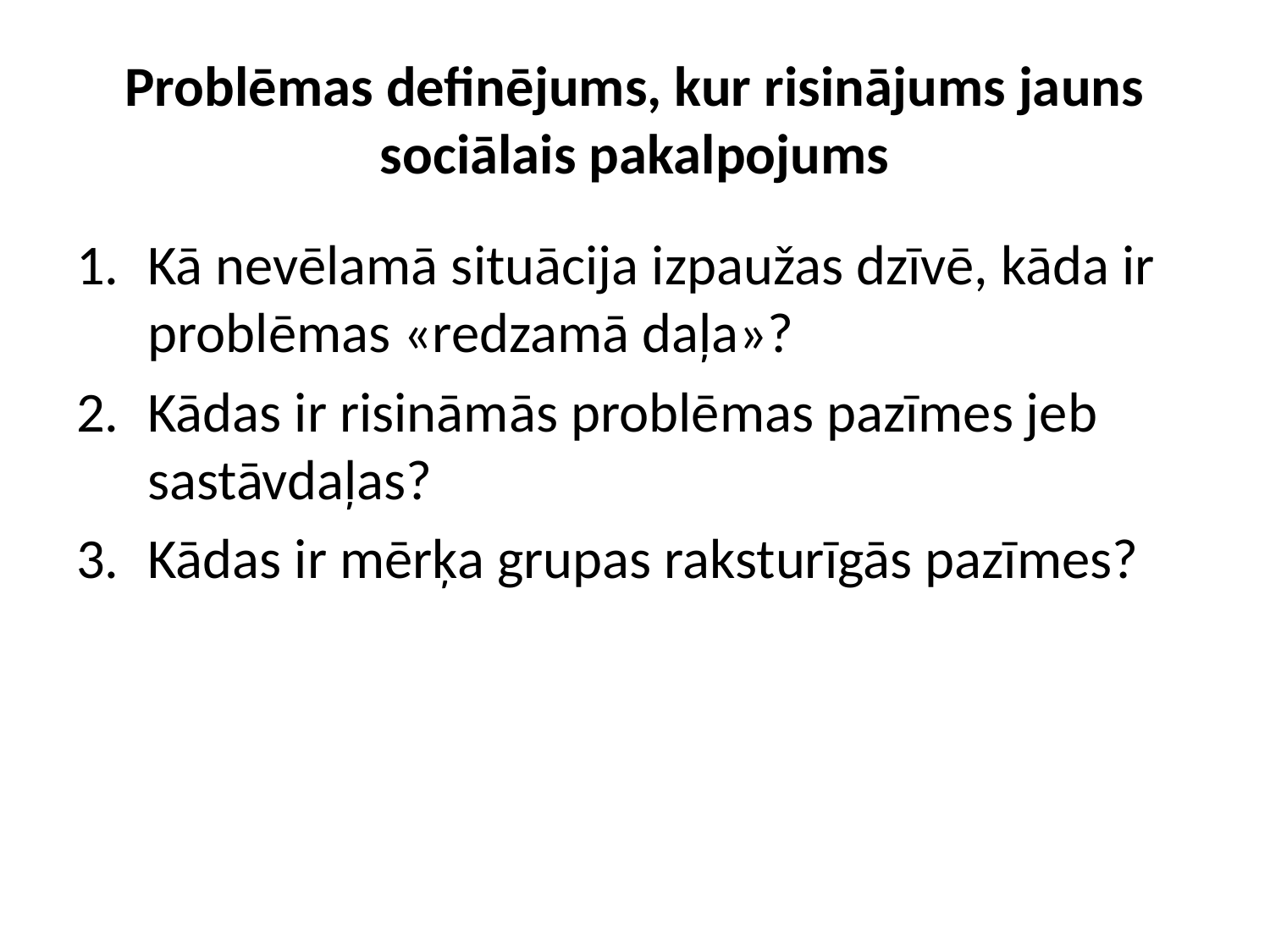

# Problēmas definējums, kur risinājums jauns sociālais pakalpojums
Kā nevēlamā situācija izpaužas dzīvē, kāda ir problēmas «redzamā daļa»?
Kādas ir risināmās problēmas pazīmes jeb sastāvdaļas?
Kādas ir mērķa grupas raksturīgās pazīmes?